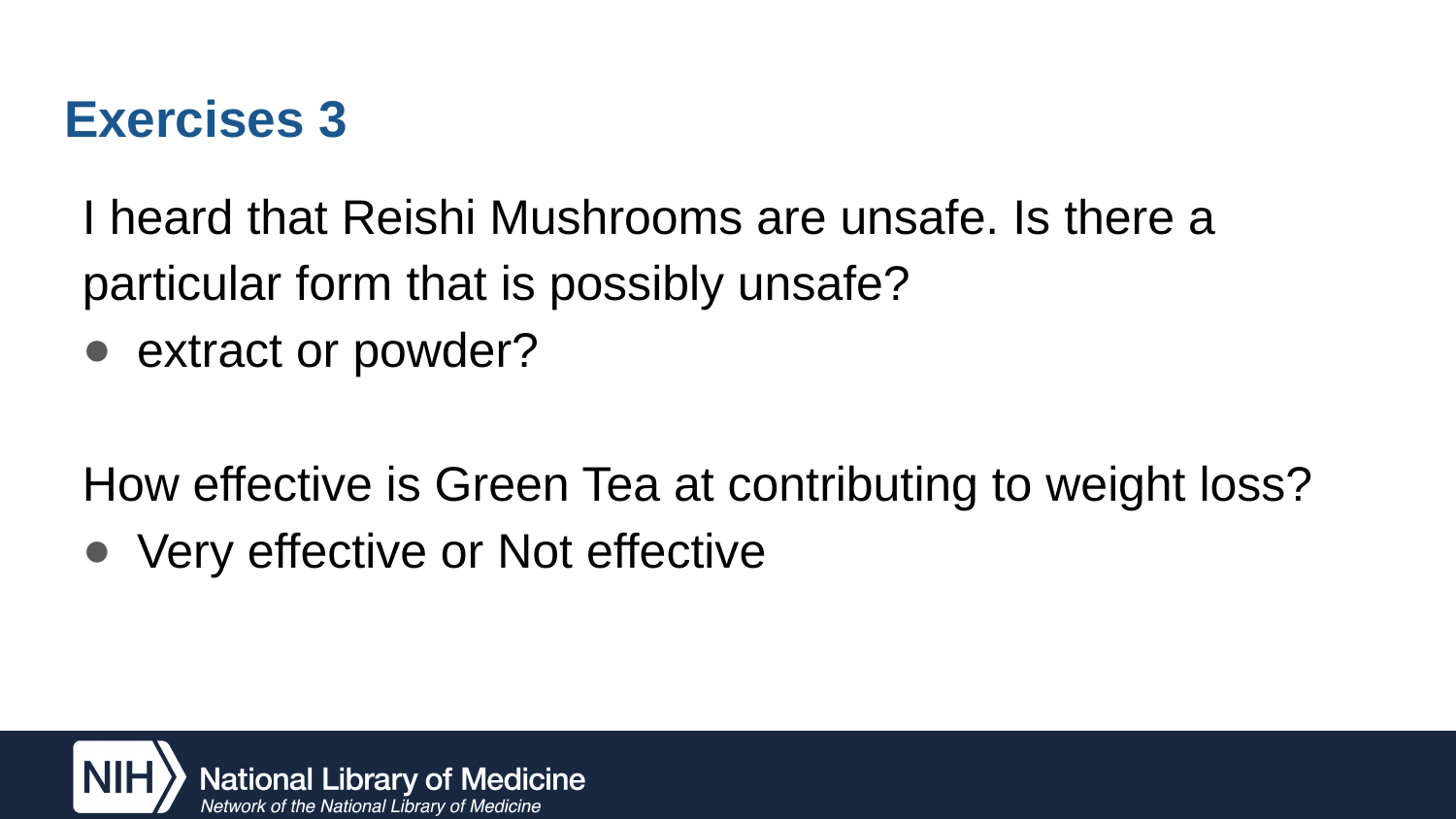

# Exercises 3
I heard that Reishi Mushrooms are unsafe. Is there a particular form that is possibly unsafe?
extract or powder?

How effective is Green Tea at contributing to weight loss?
Very effective or Not effective